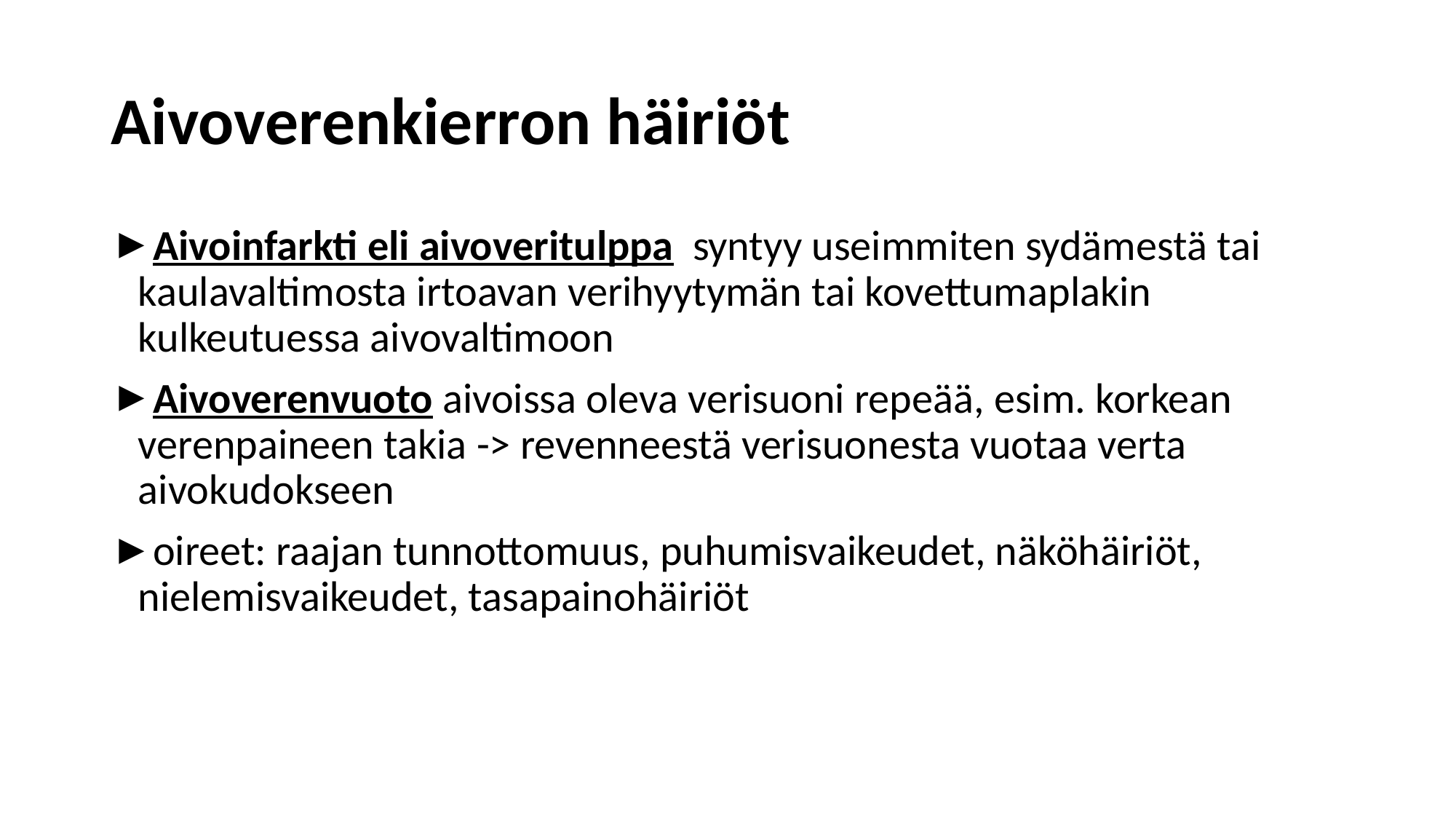

# Aivoverenkierron häiriöt
Aivoinfarkti eli aivoveritulppa  syntyy useimmiten sydämestä tai kaulavaltimosta irtoavan verihyytymän tai kovettumaplakin kulkeutuessa aivovaltimoon
Aivoverenvuoto aivoissa oleva verisuoni repeää, esim. korkean verenpaineen takia -> revenneestä verisuonesta vuotaa verta aivokudokseen
oireet: raajan tunnottomuus, puhumisvaikeudet, näköhäiriöt, nielemisvaikeudet, tasapainohäiriöt